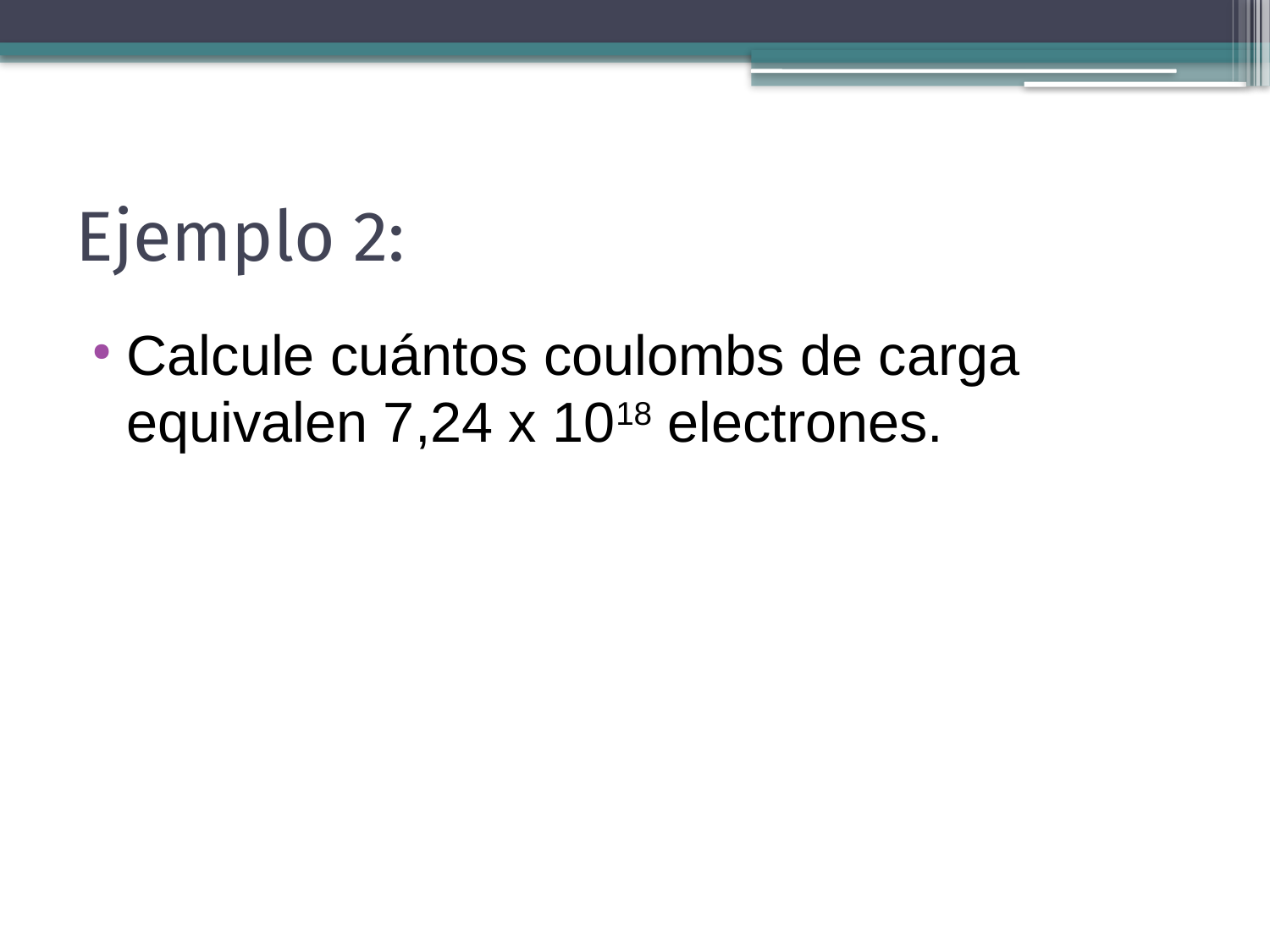

# Ejemplo 2:
Calcule cuántos coulombs de carga equivalen 7,24 x 1018 electrones.